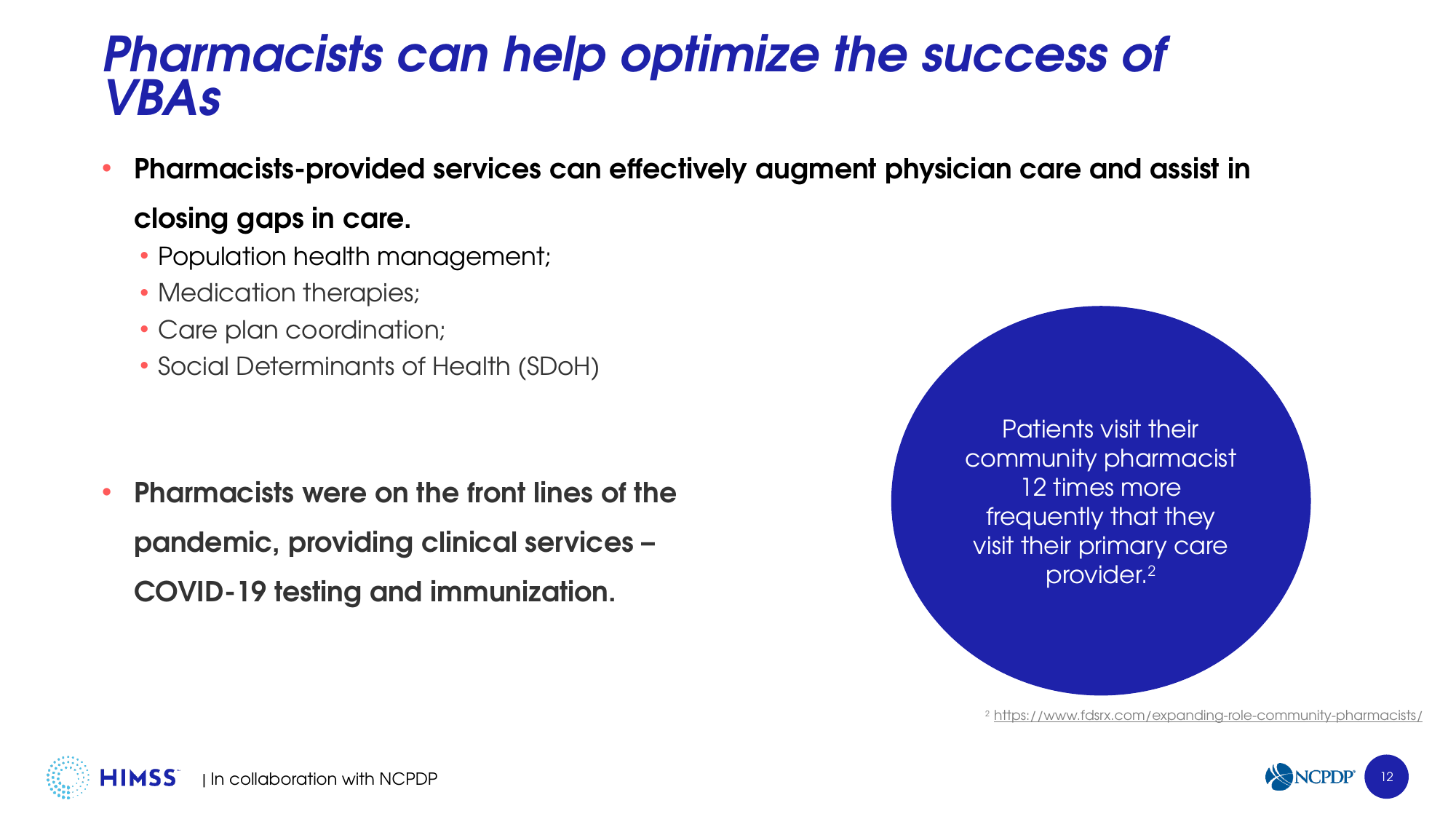

Pharmacists can help optimize the success of VBAs
Pharmacists-provided services can effectively augment physician care and assist in closing gaps in care.
Population health management;
Medication therapies;
Care plan coordination;
Social Determinants of Health (SDoH)

Pharmacists were on the front lines of the
pandemic, providing clinical services –
COVID-19 testing and immunization.
Patients visit their community pharmacist 12 times more frequently that they visit their primary care provider.2
2  https://www.fdsrx.com/expanding-role-community-pharmacists/
12